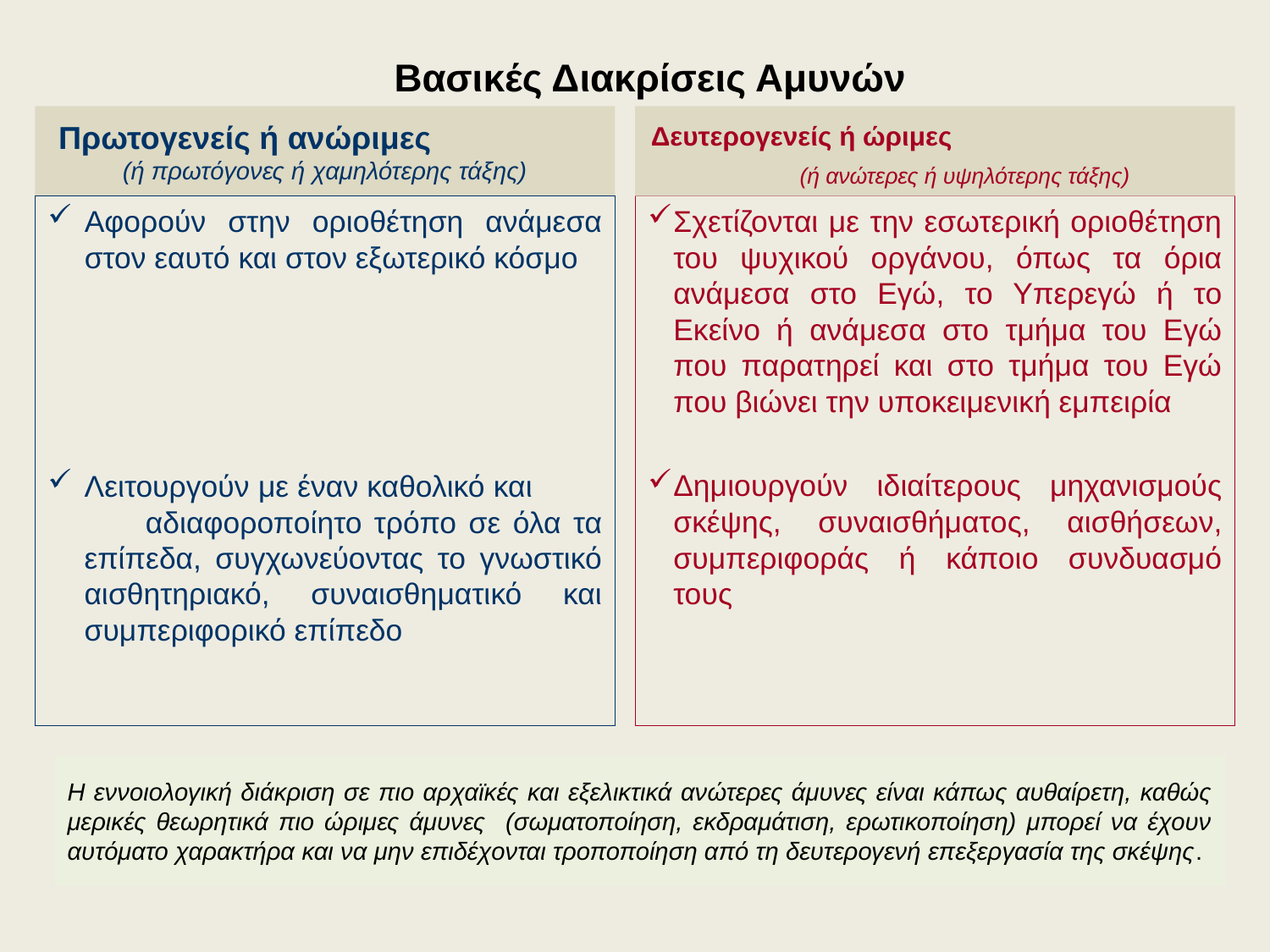

Βασικές Διακρίσεις Αμυνών
# Πρωτογενείς ή ανώριμες                   (ή πρωτόγονες ή χαμηλότερης τάξης)
Δευτερογενείς ή ώριμες                                             (ή ανώτερες ή υψηλότερης τάξης)
Αφορούν στην οριοθέτηση ανάμεσα στον εαυτό και στον εξωτερικό κόσμο

Λειτουργούν με έναν καθολικό και              αδιαφοροποίητο τρόπο σε όλα τα επίπεδα, συγχωνεύοντας το γνωστικό αισθητηριακό, συναισθηματικό και συμπεριφορικό επίπεδο

Σχετίζονται με την εσωτερική οριοθέτηση του ψυχικού οργάνου, όπως τα όρια ανάμεσα στο Εγώ, το Υπερεγώ ή το Εκείνο ή ανάμεσα στο τμήμα του Εγώ που παρατηρεί και στο τμήμα του Εγώ που βιώνει την υποκειμενική εμπειρία

Δημιουργούν ιδιαίτερους μηχανισμούς σκέψης, συναισθήματος, αισθήσεων, συμπεριφοράς ή κάποιο συνδυασμό τους
Η εννοιολογική διάκριση σε πιο αρχαϊκές και εξελικτικά ανώτερες άμυνες είναι κάπως αυθαίρετη, καθώς μερικές θεωρητικά πιο ώριμες άμυνες  (σωματοποίηση, εκδραμάτιση, ερωτικοποίηση) μπορεί να έχουν αυτόματο χαρακτήρα και να μην επιδέχονται τροποποίηση από τη δευτερογενή επεξεργασία της σκέψης.